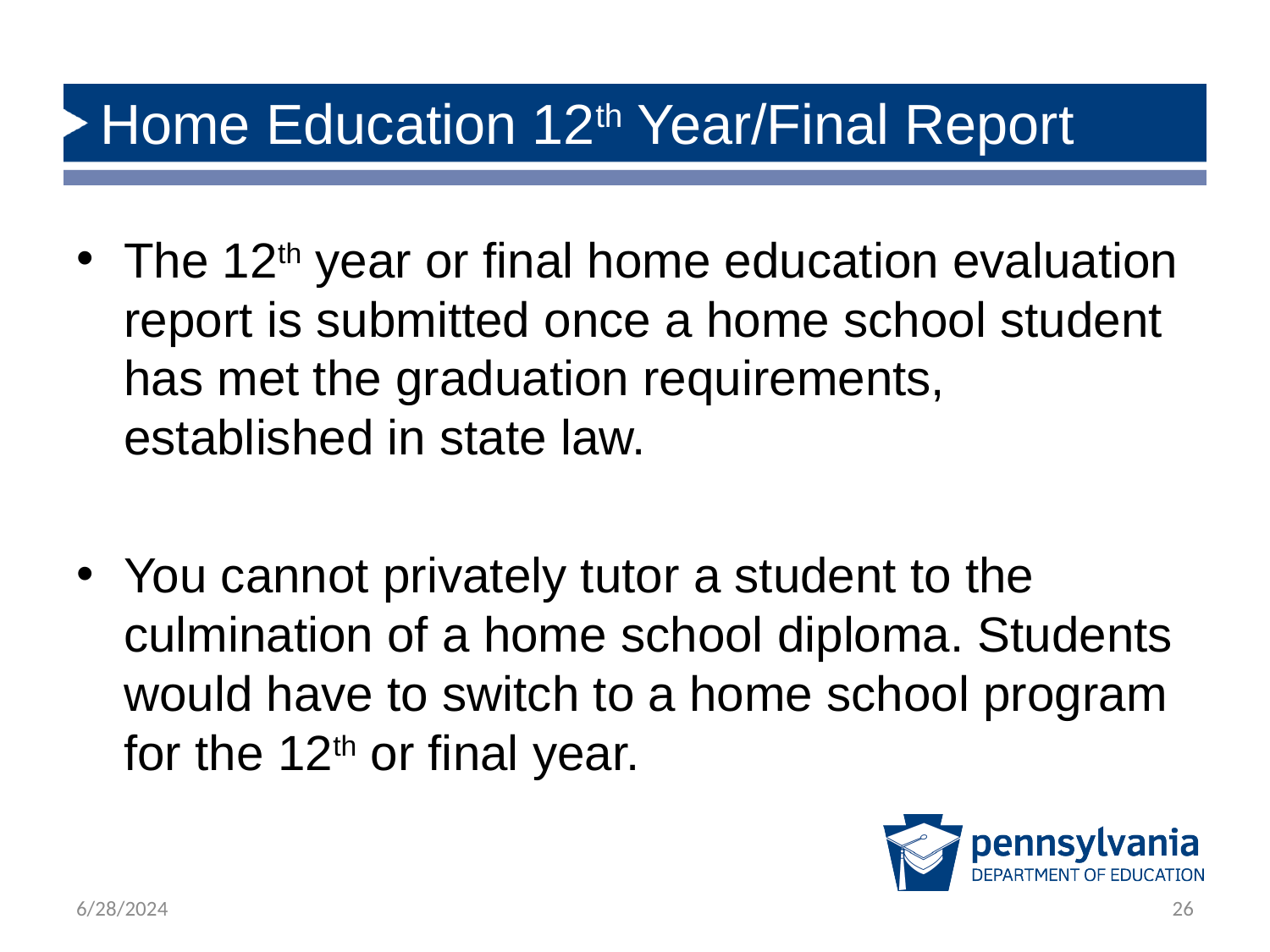

# Home Education 12th Year/Final Report
The 12th year or final home education evaluation report is submitted once a home school student has met the graduation requirements, established in state law.

You cannot privately tutor a student to the culmination of a home school diploma. Students would have to switch to a home school program for the 12th or final year.

6/28/2024
26